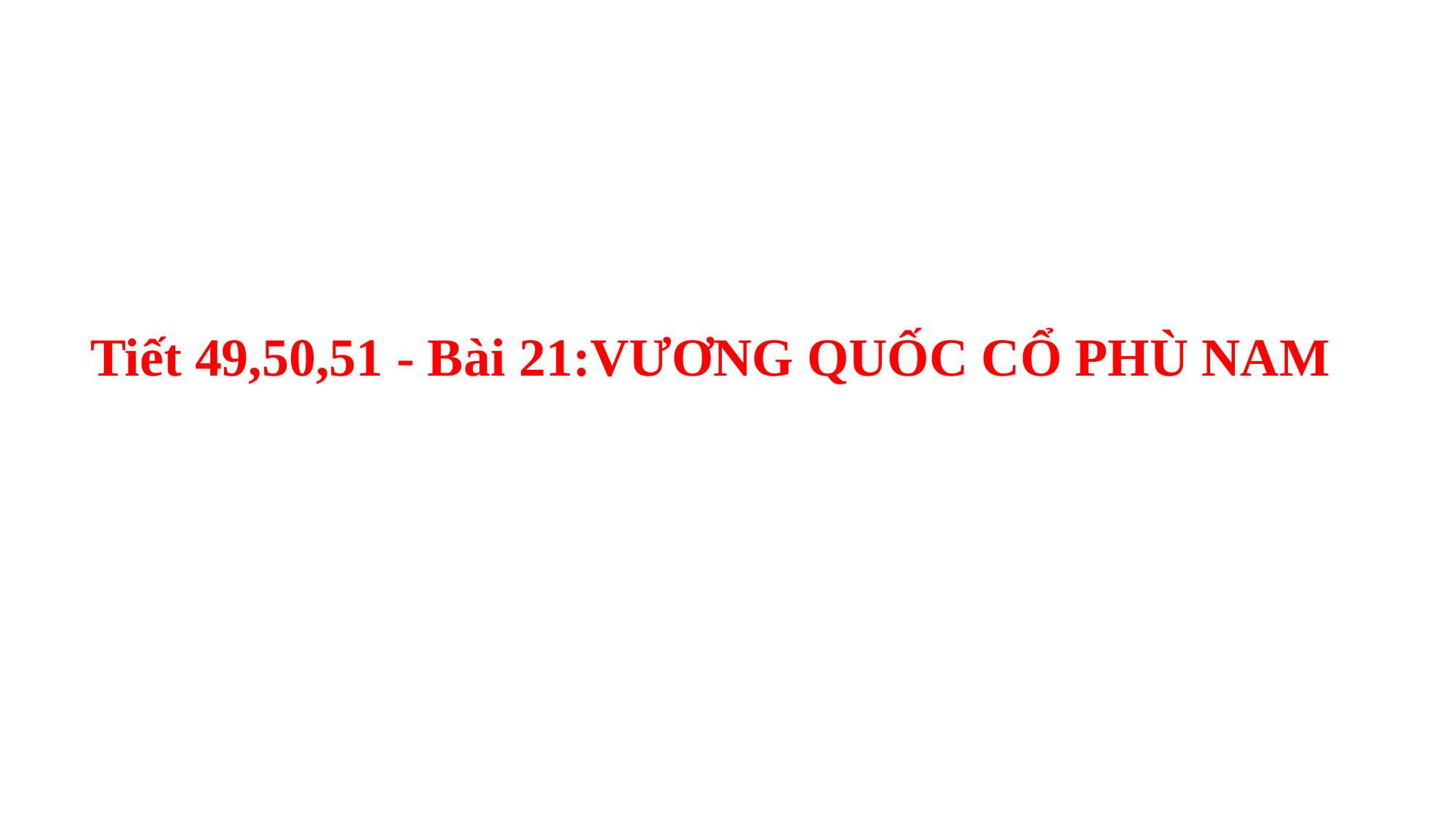

# Tiết 49,50,51 - Bài 21:VƯƠNG QUỐC CỔ PHÙ NAM